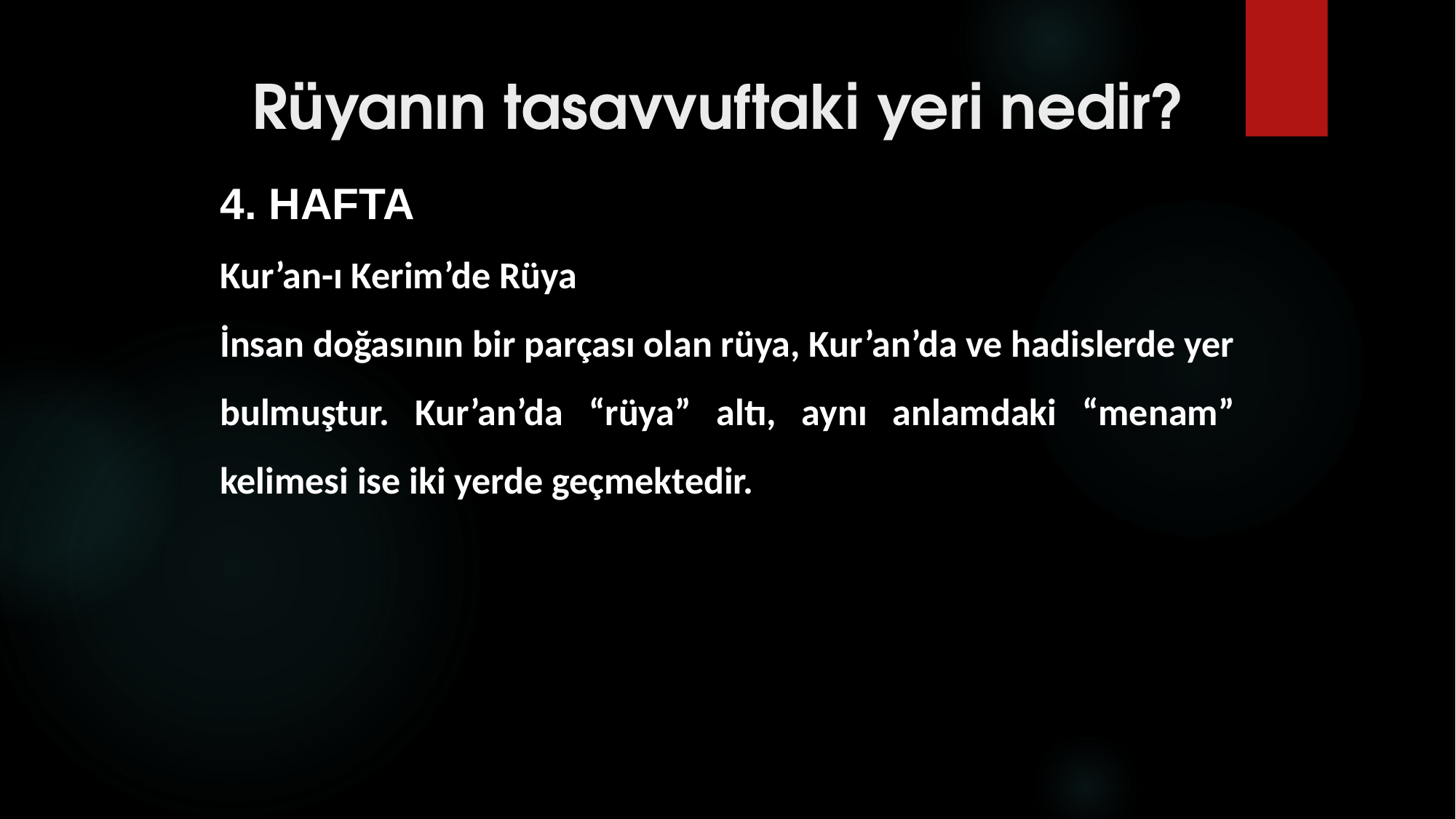

# Rüyanın tasavvuftaki yeri nedir?
4. HAFTA
Kur’an-ı Kerim’de Rüya
İnsan doğasının bir parçası olan rüya, Kur’an’da ve hadislerde yer bulmuştur. Kur’an’da “rüya” altı, aynı anlamdaki “menam” kelimesi ise iki yerde geçmektedir.